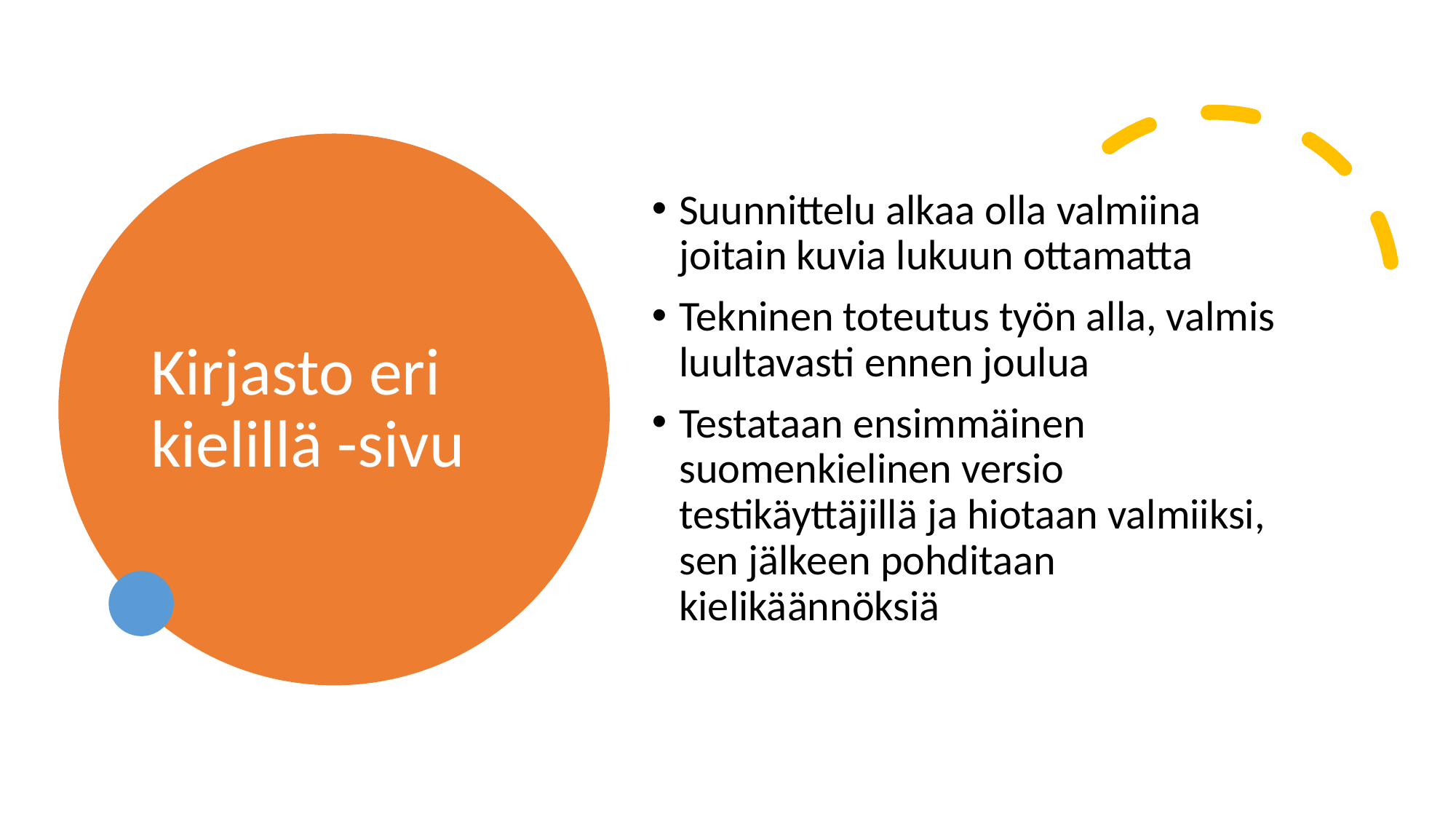

# Kirjasto eri kielillä -sivu
Suunnittelu alkaa olla valmiina joitain kuvia lukuun ottamatta
Tekninen toteutus työn alla, valmis luultavasti ennen joulua
Testataan ensimmäinen suomenkielinen versio testikäyttäjillä ja hiotaan valmiiksi, sen jälkeen pohditaan kielikäännöksiä